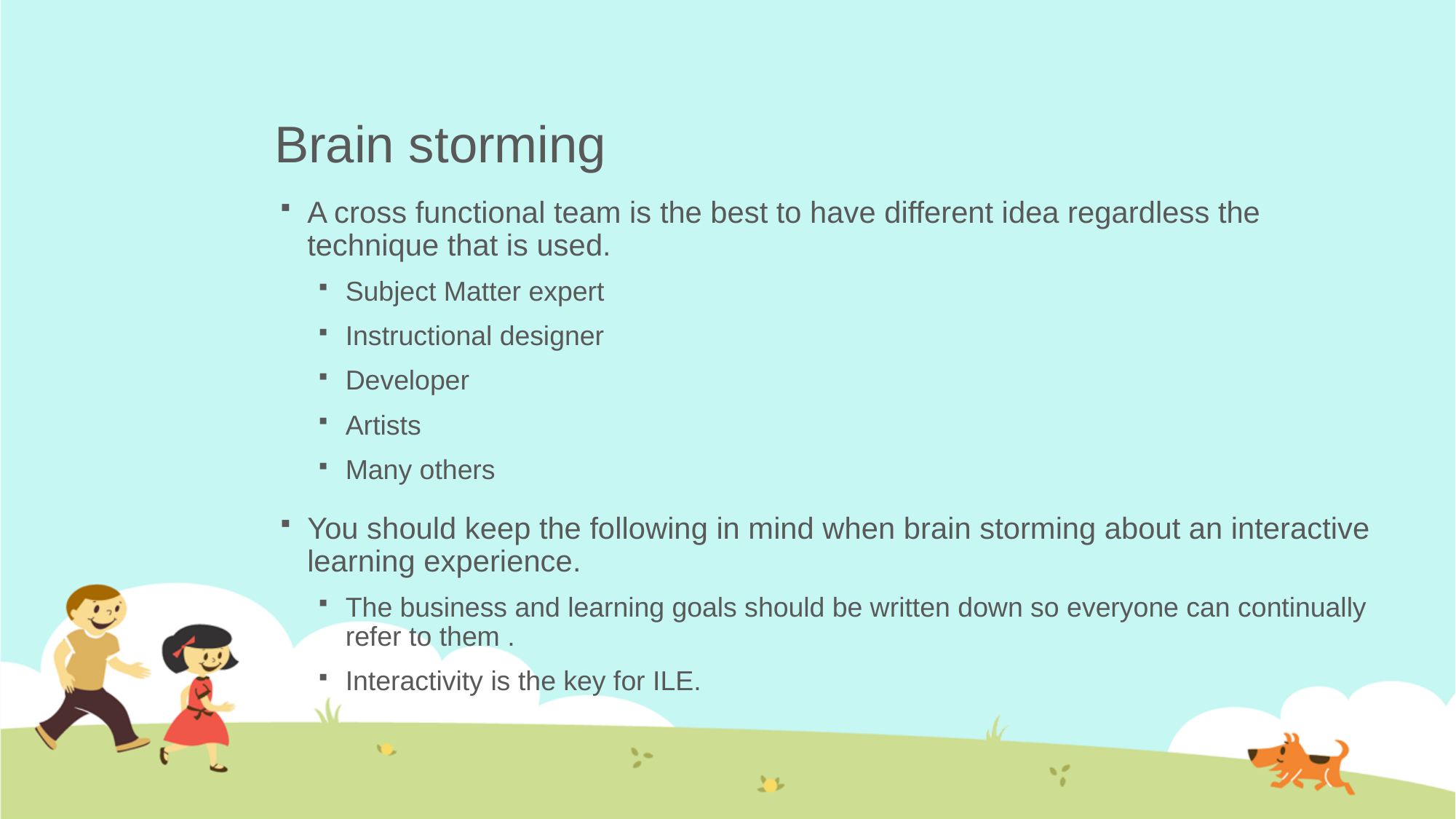

# Brain storming
A cross functional team is the best to have different idea regardless the technique that is used.
Subject Matter expert
Instructional designer
Developer
Artists
Many others
You should keep the following in mind when brain storming about an interactive learning experience.
The business and learning goals should be written down so everyone can continually refer to them .
Interactivity is the key for ILE.